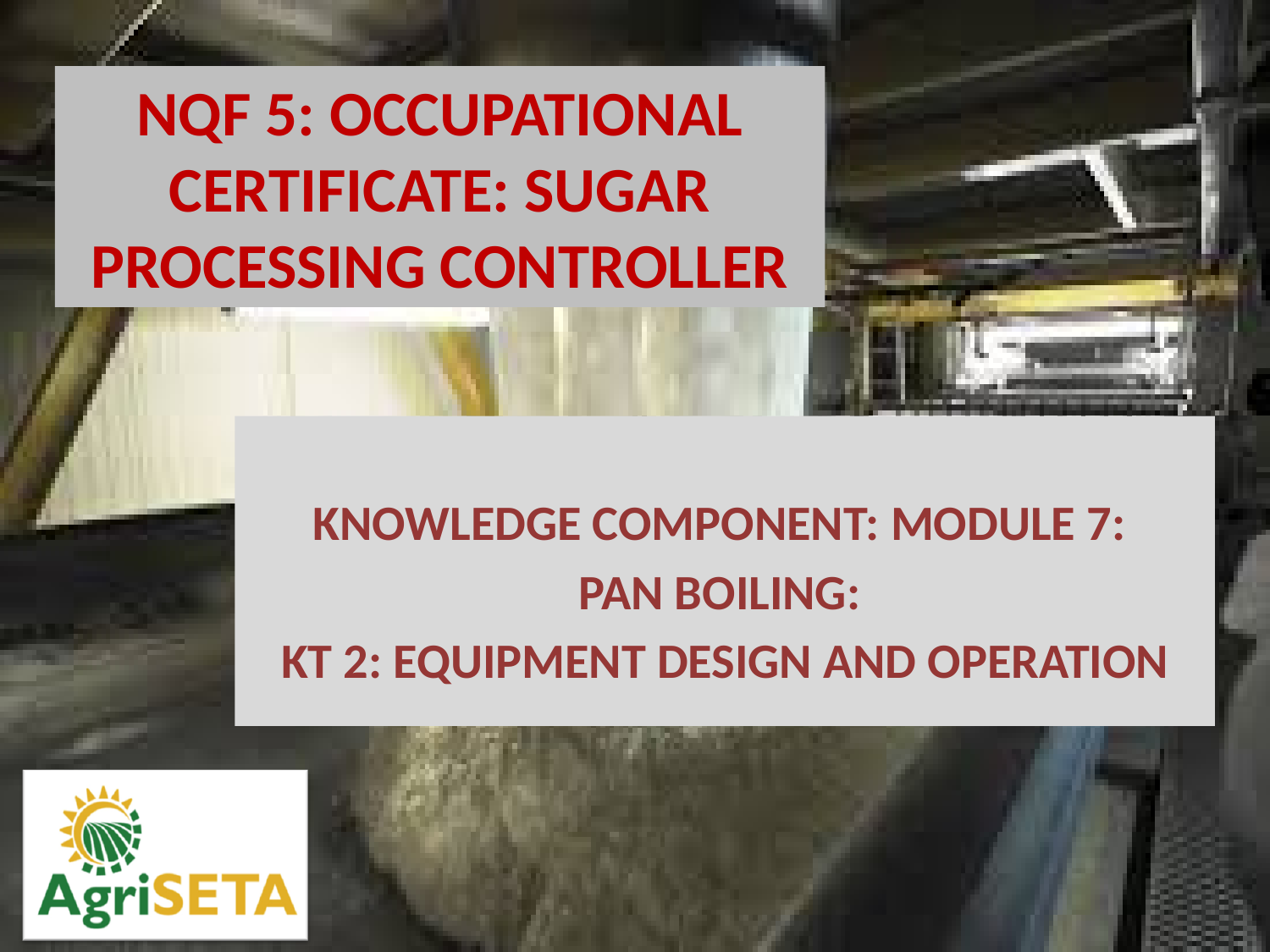

KNOWLEDGE COMPONENT: MODULE 7:
PAN BOILING:
KT 2: EQUIPMENT DESIGN AND OPERATION